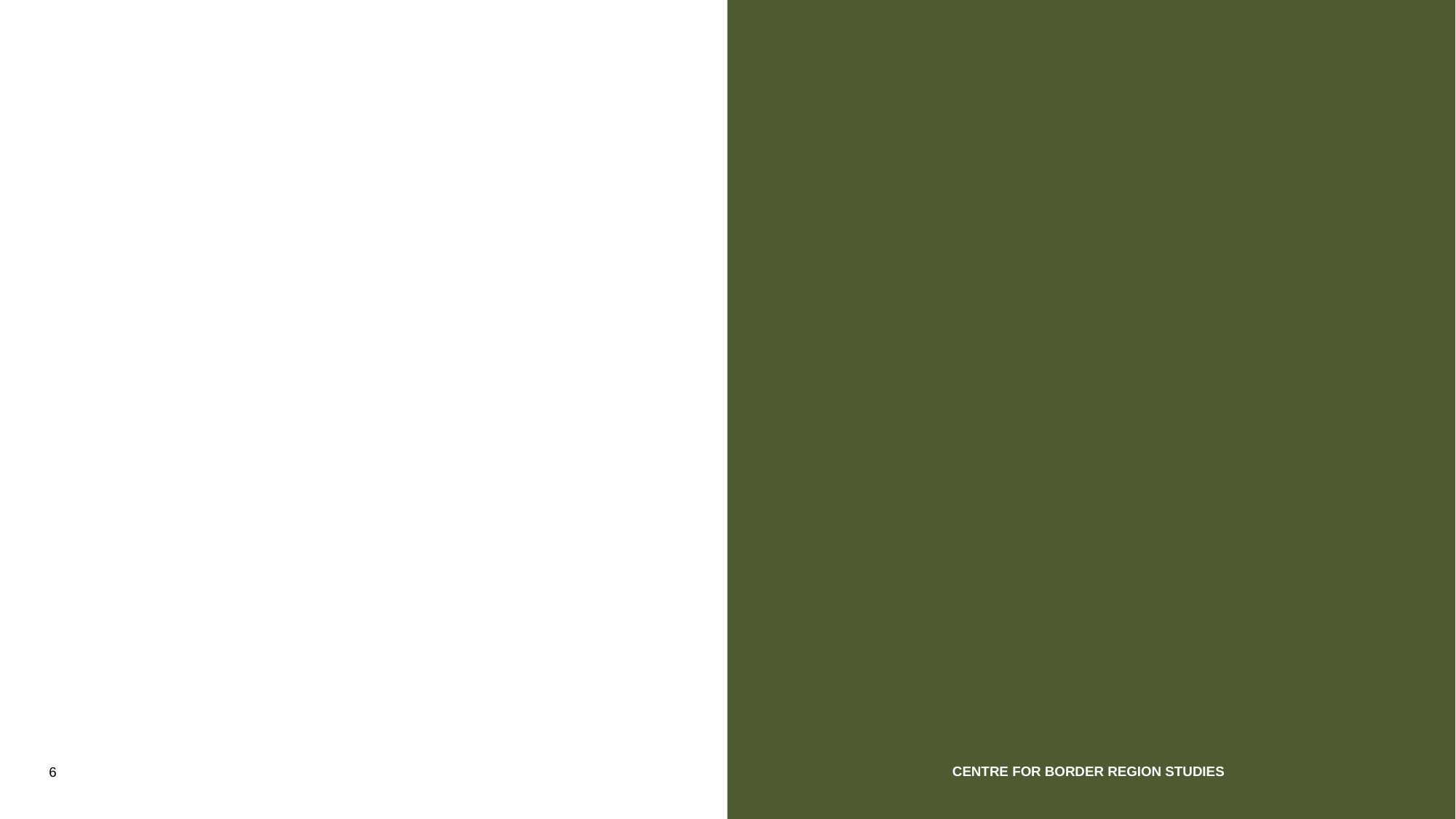

#

Centre for Border Region Studies

6
21 September 2016